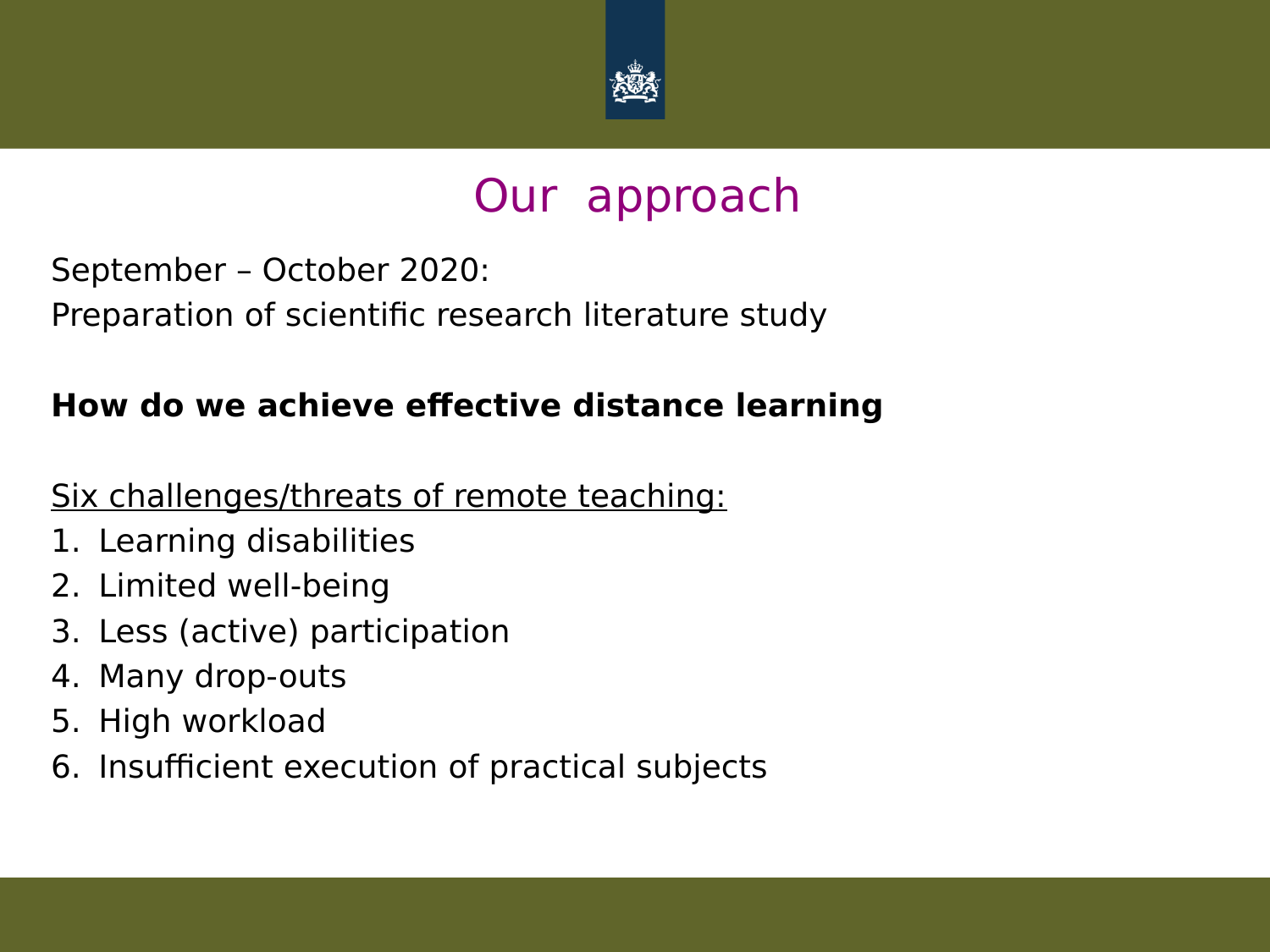

Our  approach
September – October 2020:
Preparation of scientific research literature study

How do we achieve effective distance learning

Six challenges/threats of remote teaching:
Learning disabilities
Limited well-being
Less (active) participation
Many drop-outs
High workload
Insufficient execution of practical subjects